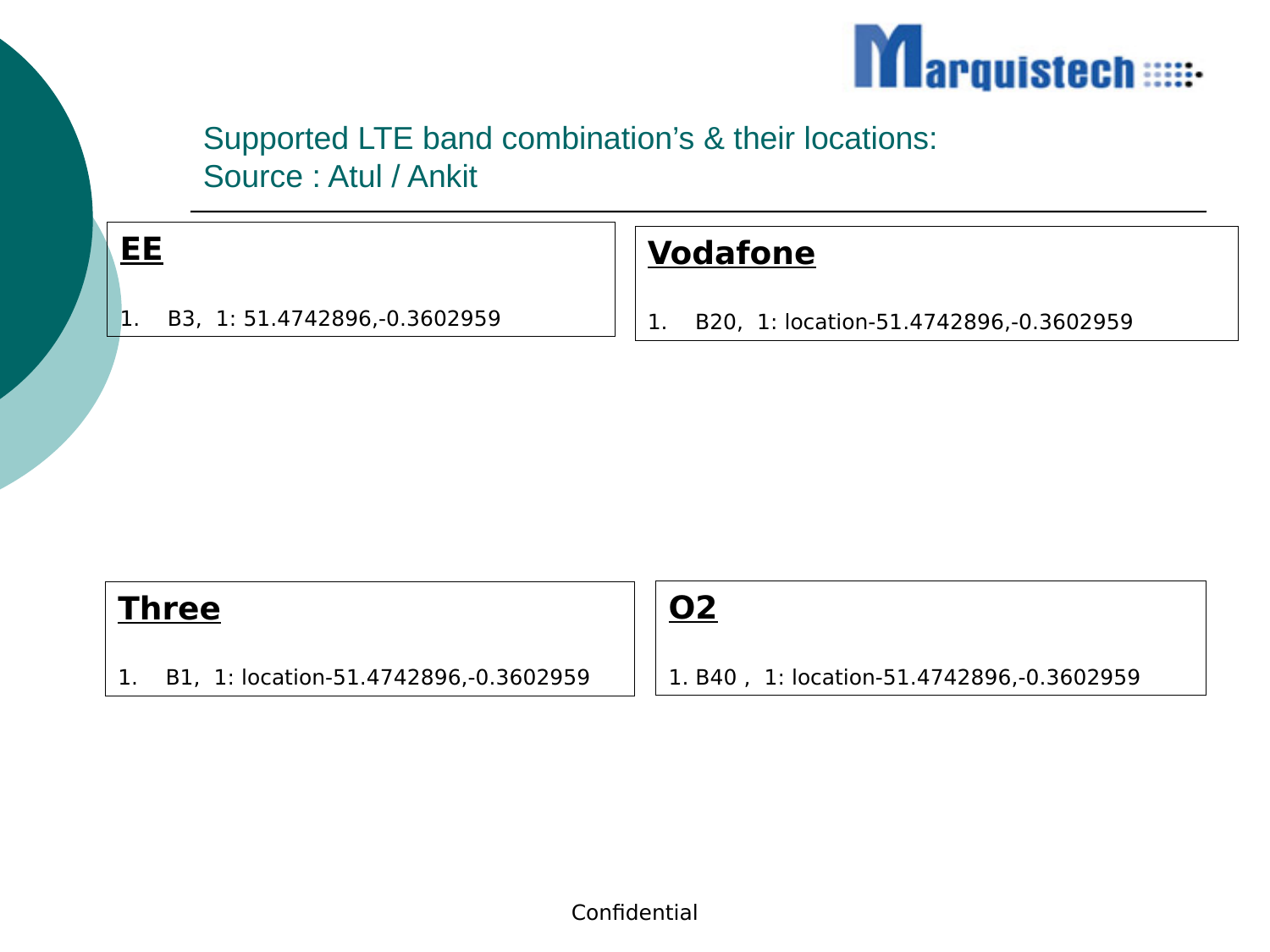

# Supported LTE band combination’s & their locations: Source : Atul / Ankit
EE

B3,  1: 51.4742896,-0.3602959
Vodafone

B20,  1: location-51.4742896,-0.3602959
O2

1. B40 ,  1: location-51.4742896,-0.3602959
Three

B1,  1: location-51.4742896,-0.3602959
Confidential